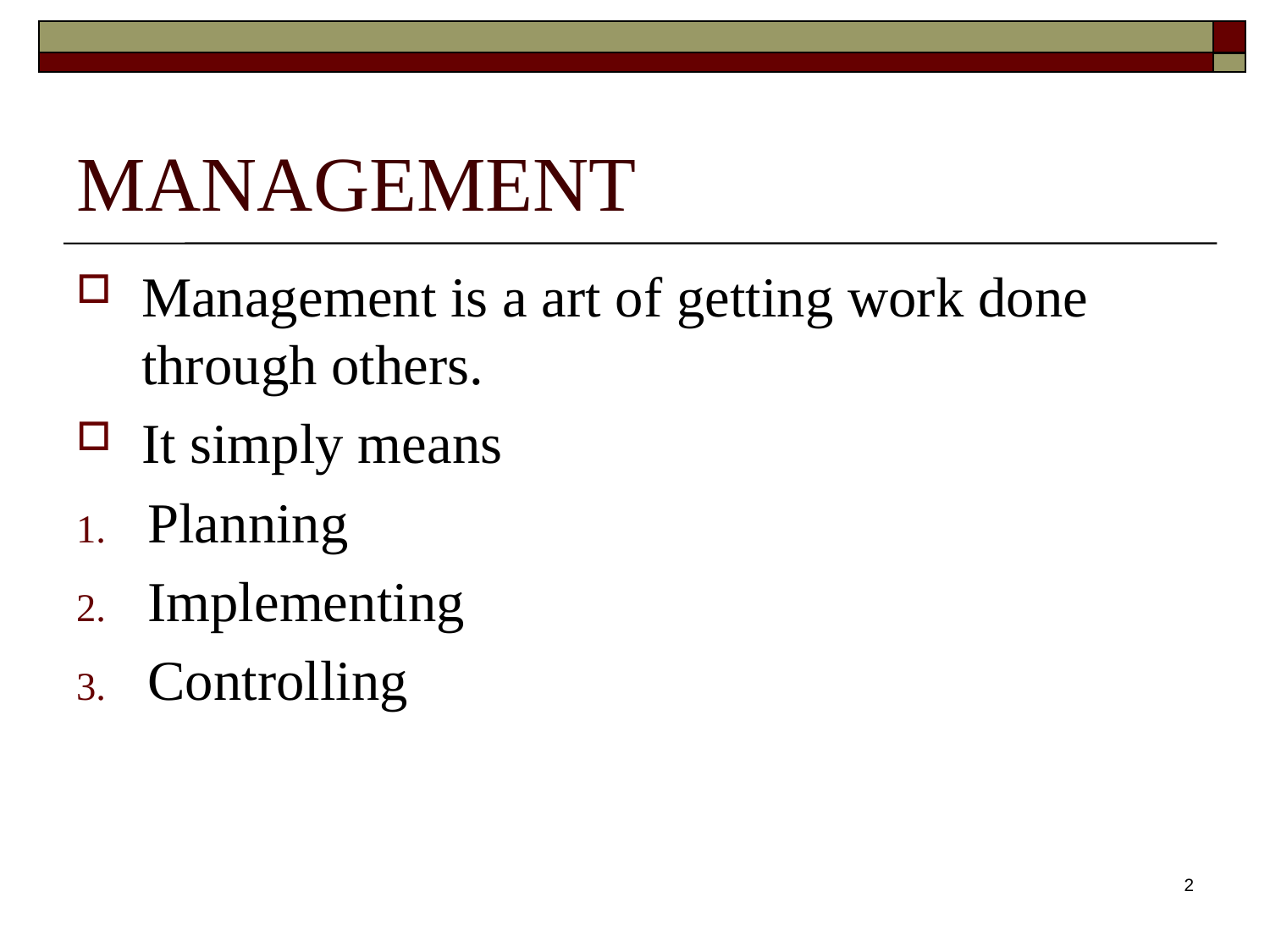

# MANAGEMENT
Management is a art of getting work done through others.
It simply means
Planning
Implementing
Controlling

2